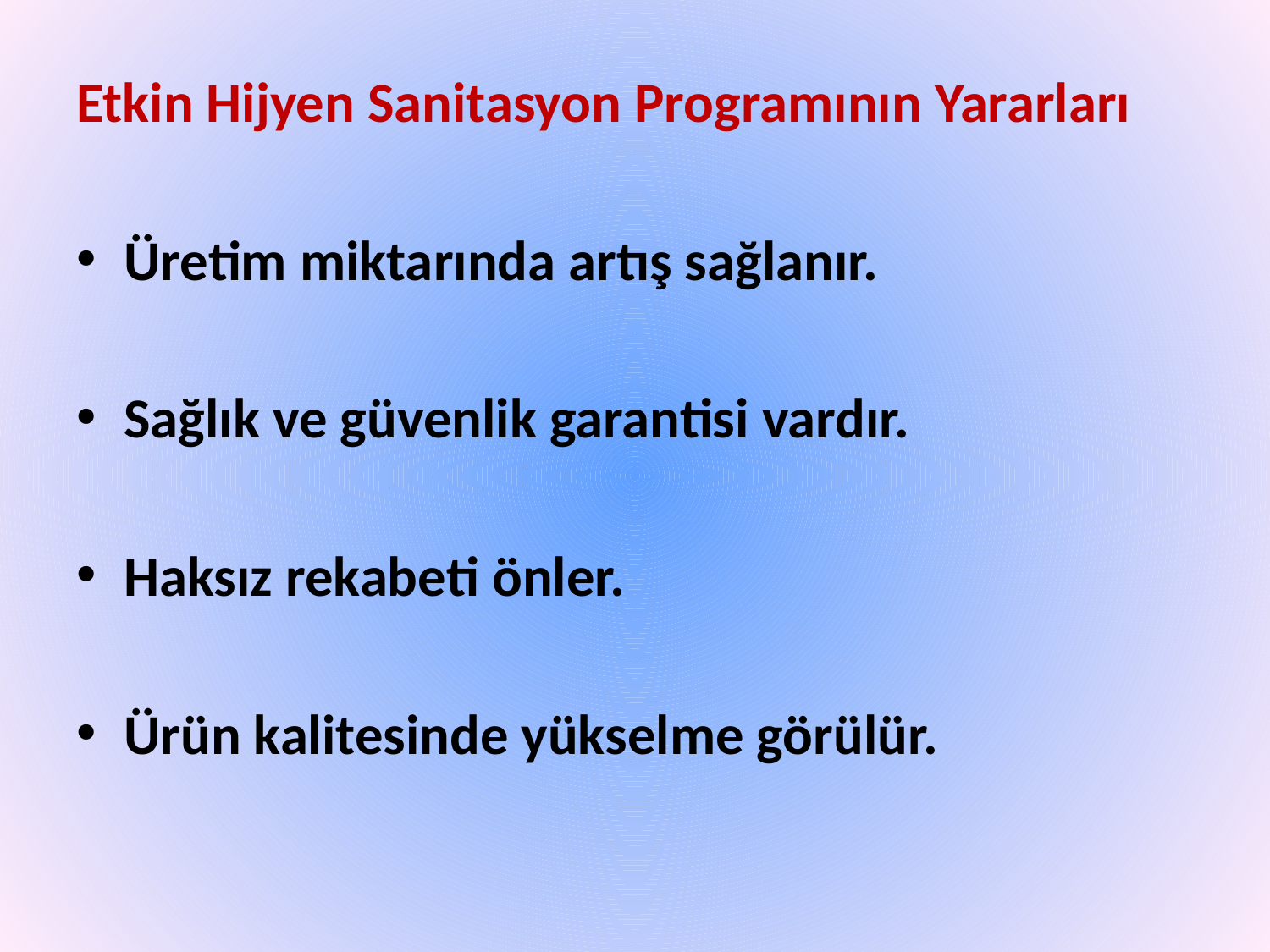

Etkin Hijyen Sanitasyon Programının Yararları

Üretim miktarında artış sağlanır.

Sağlık ve güvenlik garantisi vardır.

Haksız rekabeti önler.

Ürün kalitesinde yükselme görülür.